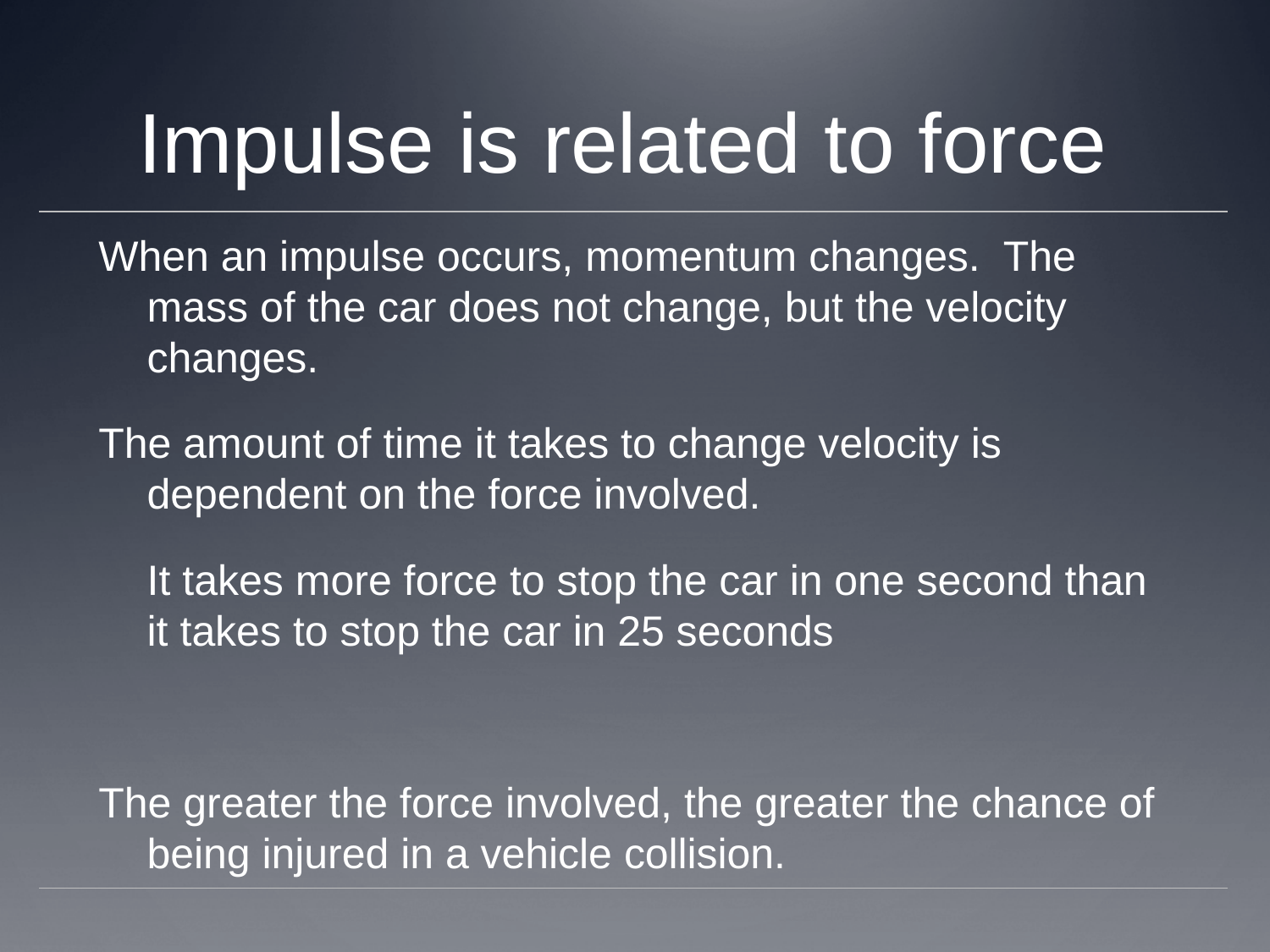

# Impulse is related to force
When an impulse occurs, momentum changes.  The mass of the car does not change, but the velocity changes.
The amount of time it takes to change velocity is dependent on the force involved.
	It takes more force to stop the car in one second than it takes to stop the car in 25 seconds

The greater the force involved, the greater the chance of being injured in a vehicle collision.